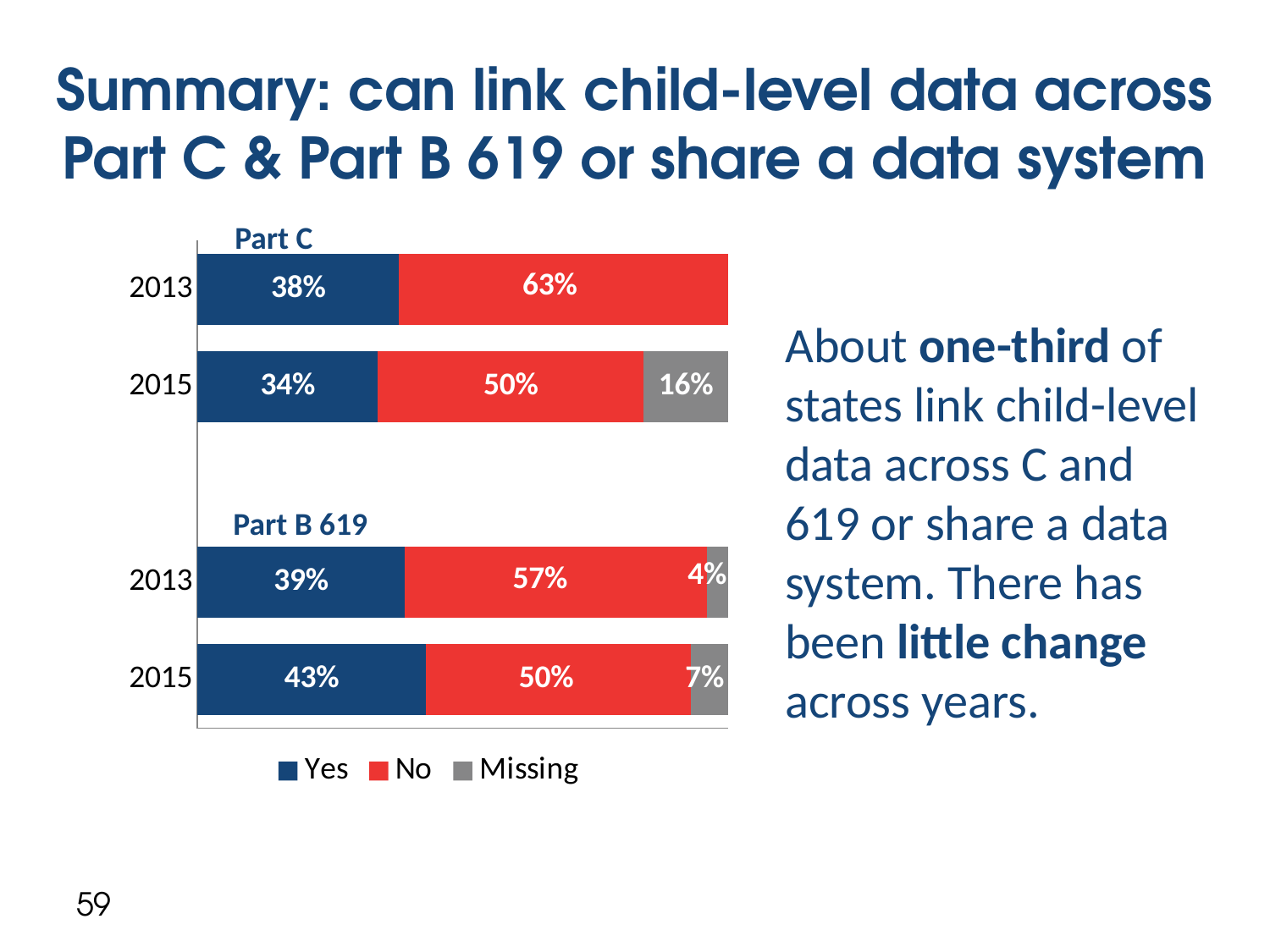

# Summary: can link child-level data across Part C & Part B 619 or share a data system
Part C

### Chart

| Category | Yes | No | Missing |
|---|---|---|---|
| 2015 | 0.43 | 0.5 | 0.07 |
| 2013 | 0.39 | 0.57 | 0.04 |
|  | None | None | None |
| 2015 | 0.34 | 0.5 | 0.16 |
| 2013 | 0.38 | 0.63 | 0.0 |
About one-third of states link child-level data across C and 619 or share a data system. There has been little change across years.
Part B 619
59